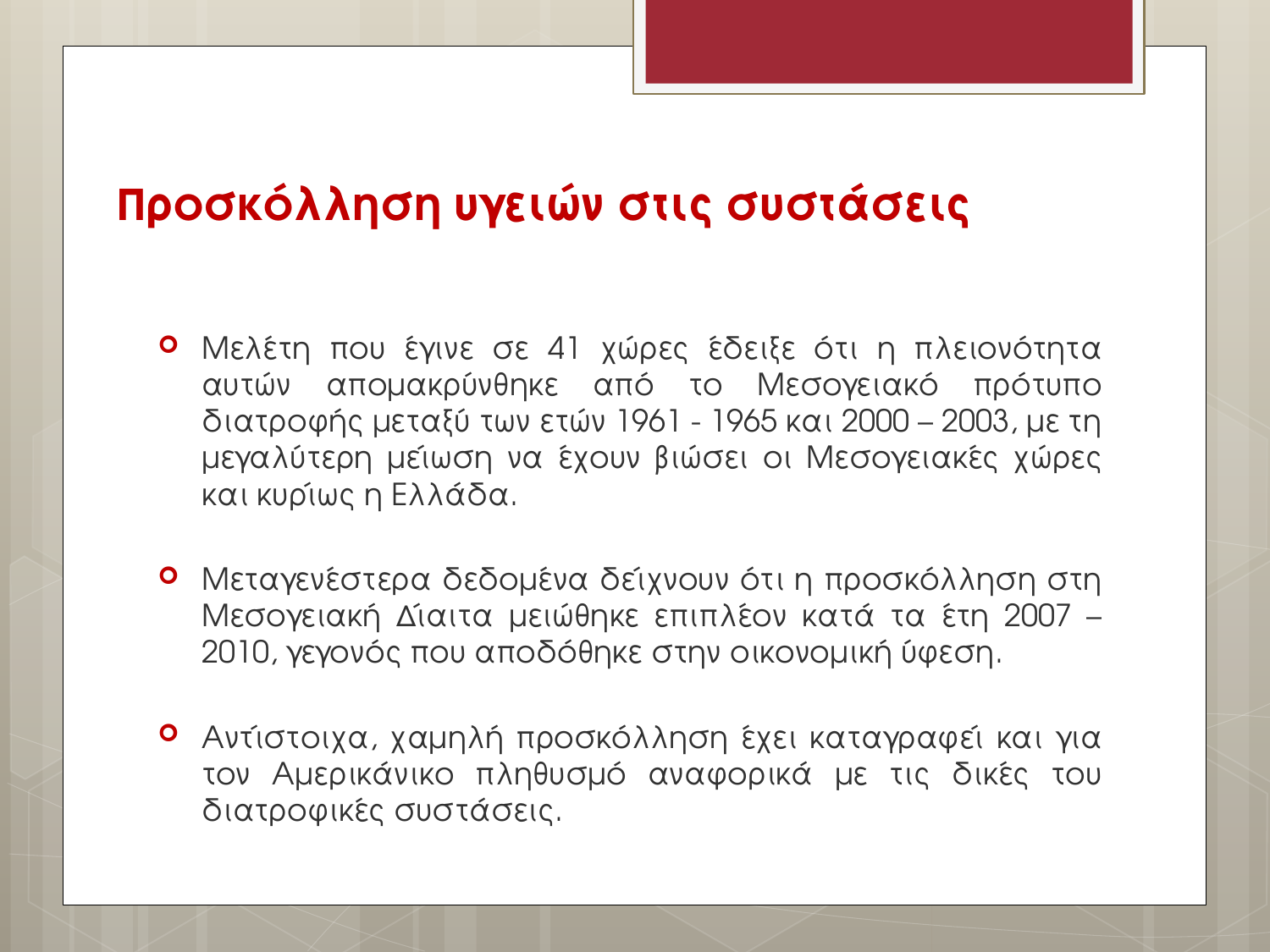

# Προσκόλληση υγειών στις συστάσεις
Μελέτη που έγινε σε 41 χώρες έδειξε ότι η πλειονότητα αυτών απομακρύνθηκε από το Μεσογειακό πρότυπο διατροφής μεταξύ των ετών 1961 - 1965 και 2000 – 2003, με τη μεγαλύτερη μείωση να έχουν βιώσει οι Μεσογειακές χώρες και κυρίως η Ελλάδα.

Μεταγενέστερα δεδομένα δείχνουν ότι η προσκόλληση στη Μεσογειακή Δίαιτα μειώθηκε επιπλέον κατά τα έτη 2007 – 2010, γεγονός που αποδόθηκε στην οικονομική ύφεση.

Αντίστοιχα, χαμηλή προσκόλληση έχει καταγραφεί και για τον Αμερικάνικο πληθυσμό αναφορικά με τις δικές του διατροφικές συστάσεις.